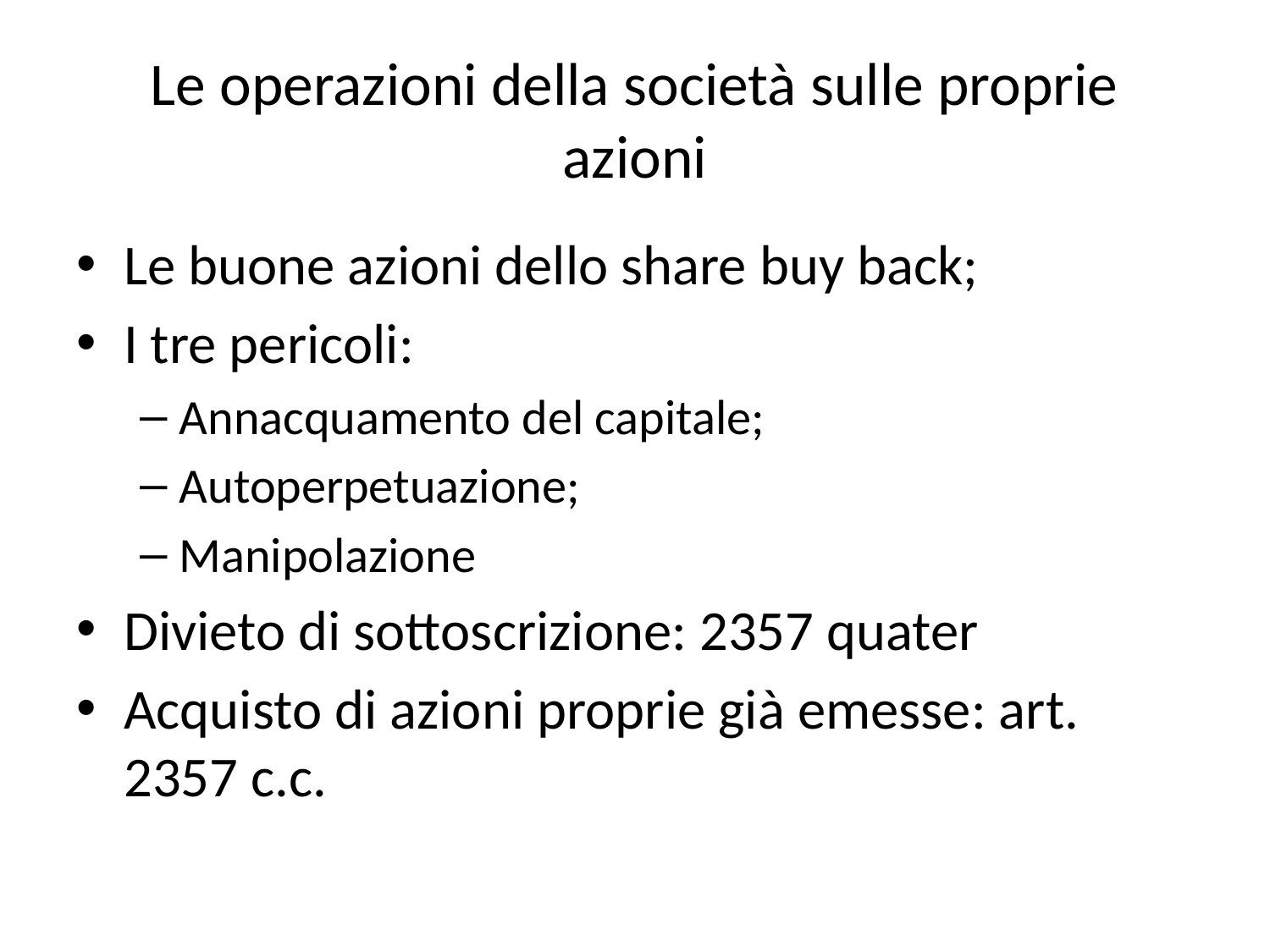

# Le operazioni della società sulle proprie azioni
Le buone azioni dello share buy back;
I tre pericoli:
Annacquamento del capitale;
Autoperpetuazione;
Manipolazione
Divieto di sottoscrizione: 2357 quater
Acquisto di azioni proprie già emesse: art. 2357 c.c.